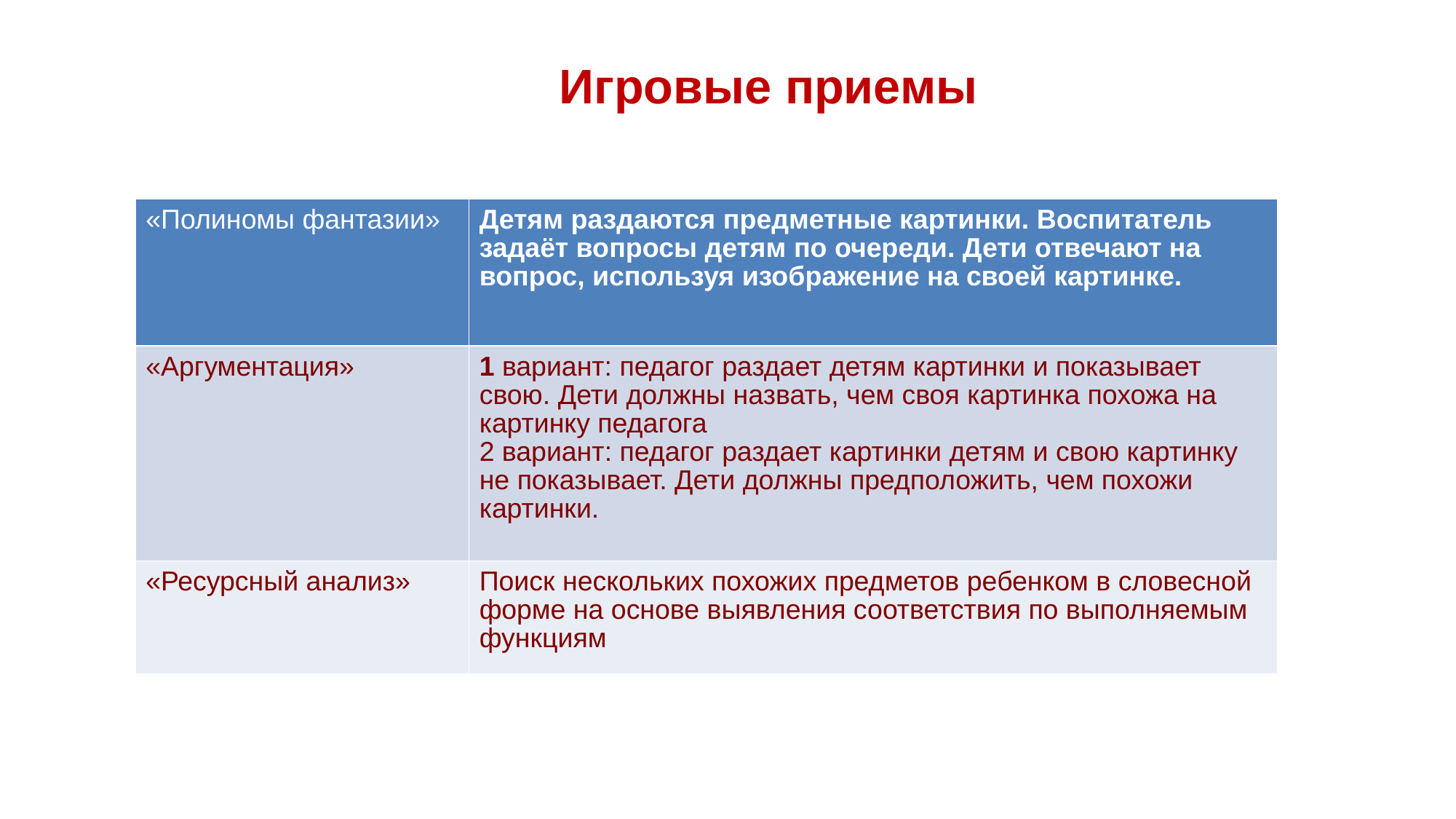

Игровые приемы
| «Полиномы фантазии» | Детям раздаются предметные картинки. Воспитатель задаёт вопросы детям по очереди. Дети отвечают на вопрос, используя изображение на своей картинке. |
| --- | --- |
| «Аргументация» | 1 вариант: педагог раздает детям картинки и показывает свою. Дети должны назвать, чем своя картинка похожа на картинку педагога 2 вариант: педагог раздает картинки детям и свою картинку не показывает. Дети должны предположить, чем похожи картинки. |
| «Ресурсный анализ» | Поиск нескольких похожих предметов ребенком в словесной форме на основе выявления соответствия по выполняемым функциям |